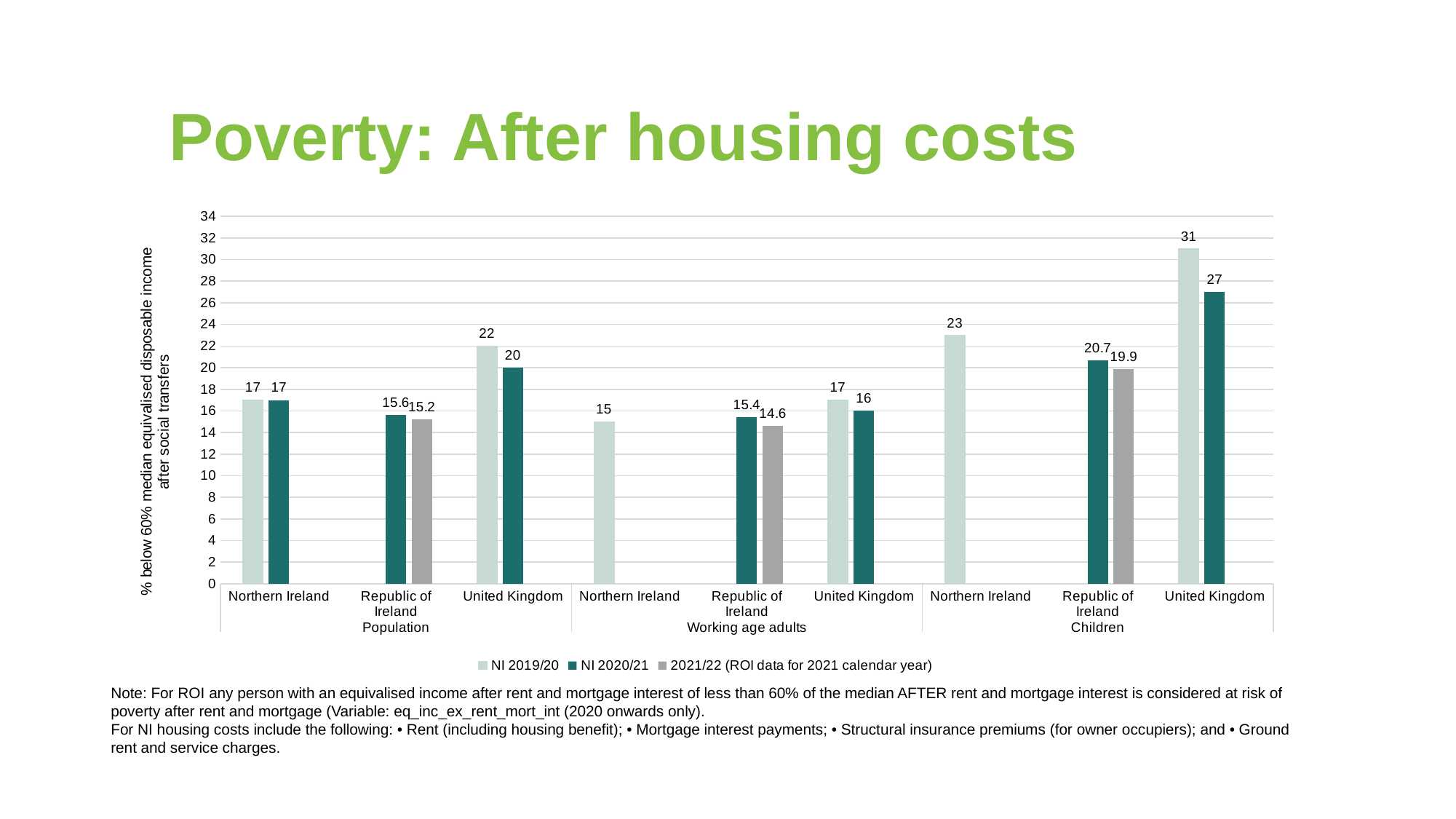

# Poverty: After housing costs

### Chart

| Category | NI 2019/20 | NI 2020/21 | 2021/22 (ROI data for 2021 calendar year) |
|---|---|---|---|
| Northern Ireland | 17.0 | 17.0 | None |
| Republic of Ireland | None | 15.6 | 15.2 |
| United Kingdom | 22.0 | 20.0 | None |
| Northern Ireland | 15.0 | None | None |
| Republic of Ireland | None | 15.4 | 14.6 |
| United Kingdom | 17.0 | 16.0 | None |
| Northern Ireland | 23.0 | None | None |
| Republic of Ireland | None | 20.7 | 19.9 |
| United Kingdom | 31.0 | 27.0 | None |
Note: For ROI any person with an equivalised income after rent and mortgage interest of less than 60% of the median AFTER rent and mortgage interest is considered at risk of poverty after rent and mortgage (Variable: eq_inc_ex_rent_mort_int (2020 onwards only).
For NI housing costs include the following: • Rent (including housing benefit); • Mortgage interest payments; • Structural insurance premiums (for owner occupiers); and • Ground rent and service charges.